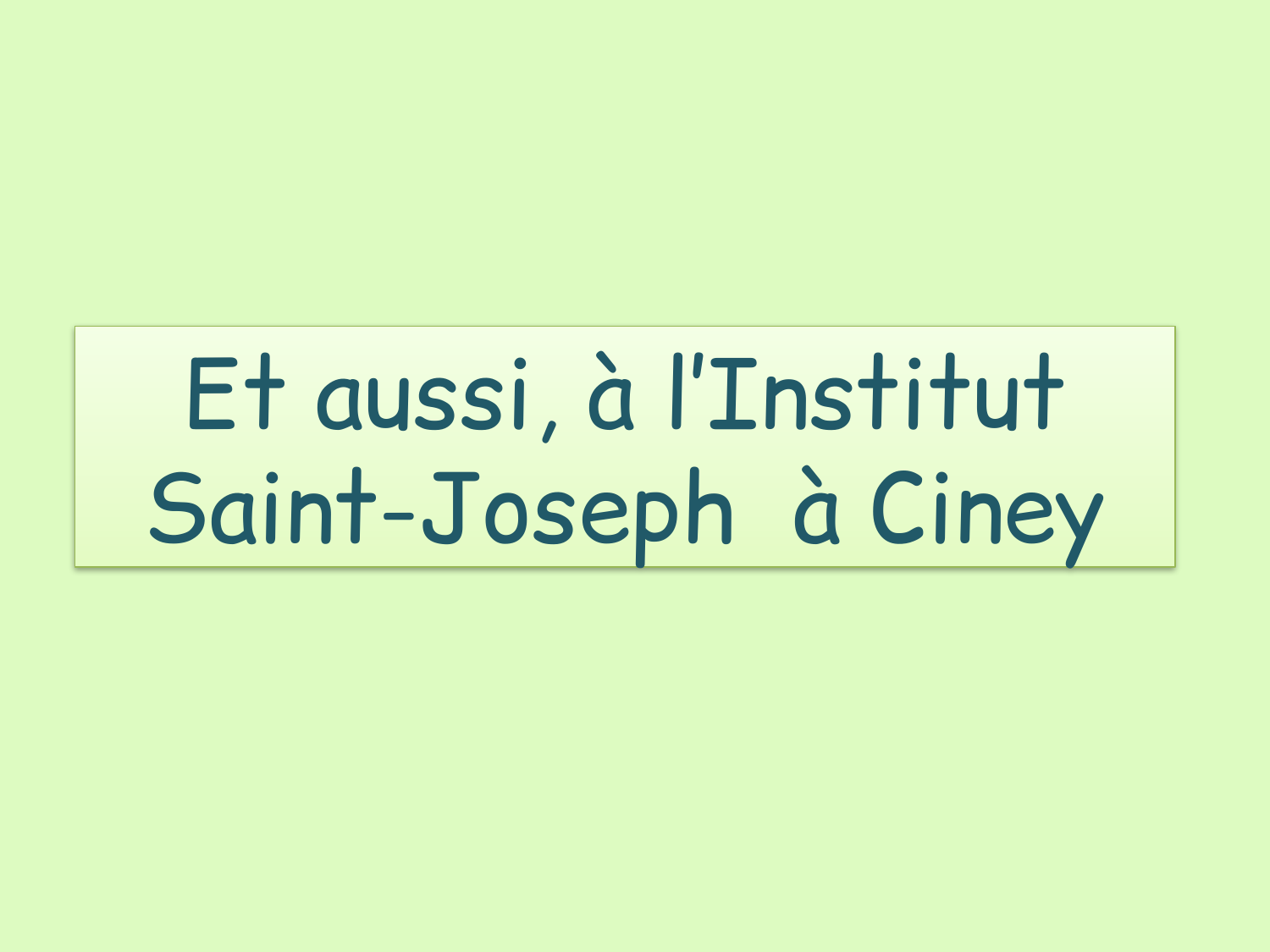

Et aussi, à l’Institut Saint-Joseph  à Ciney